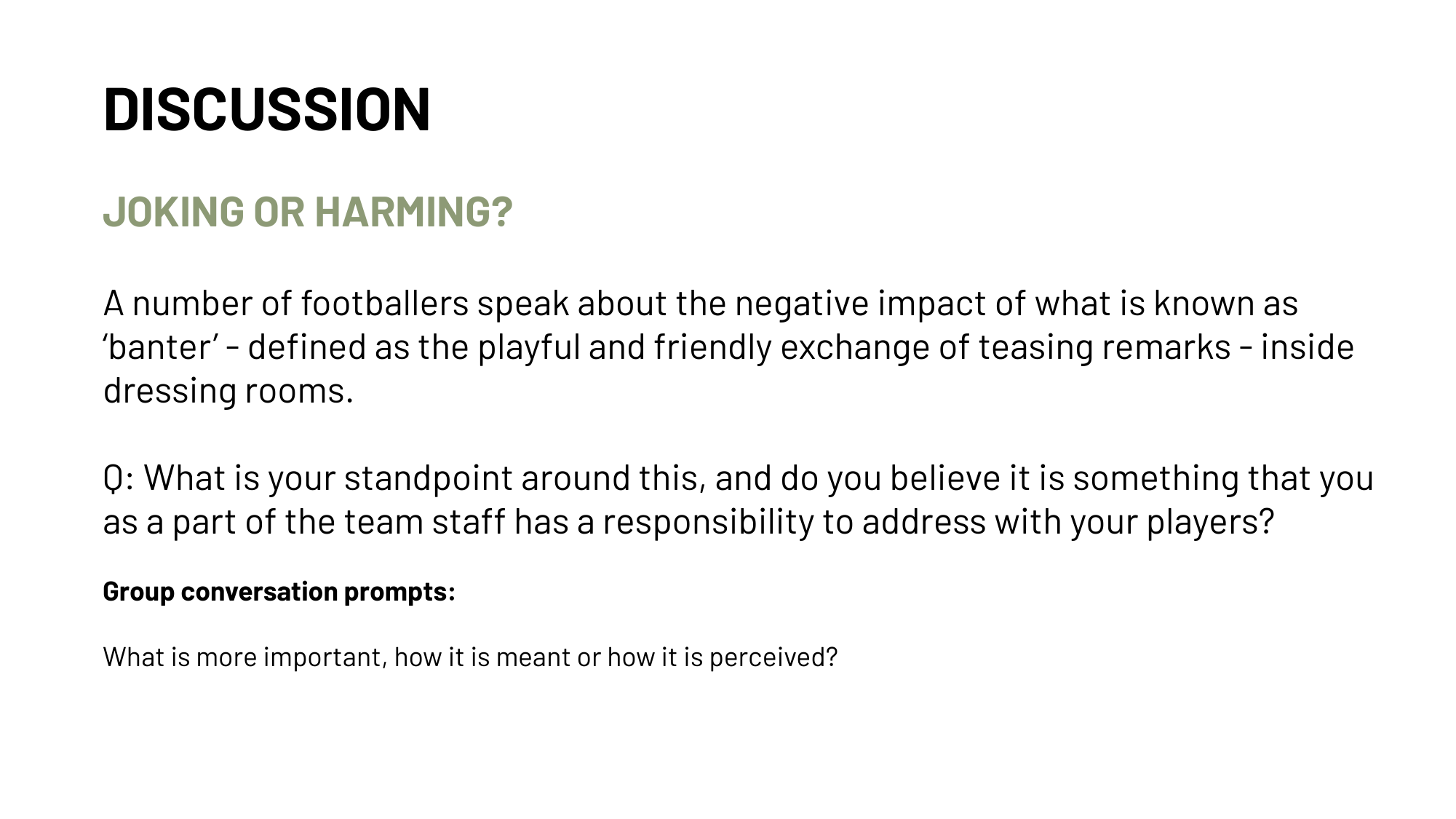

DISCUSSION
JOKING OR HARMING?

A number of footballers speak about the negative impact of what is known as ‘banter’ - defined as the playful and friendly exchange of teasing remarks - inside dressing rooms.

Q: What is your standpoint around this, and do you believe it is something that you as a part of the team staff has a responsibility to address with your players?

Group conversation prompts:

What is more important, how it is meant or how it is perceived?